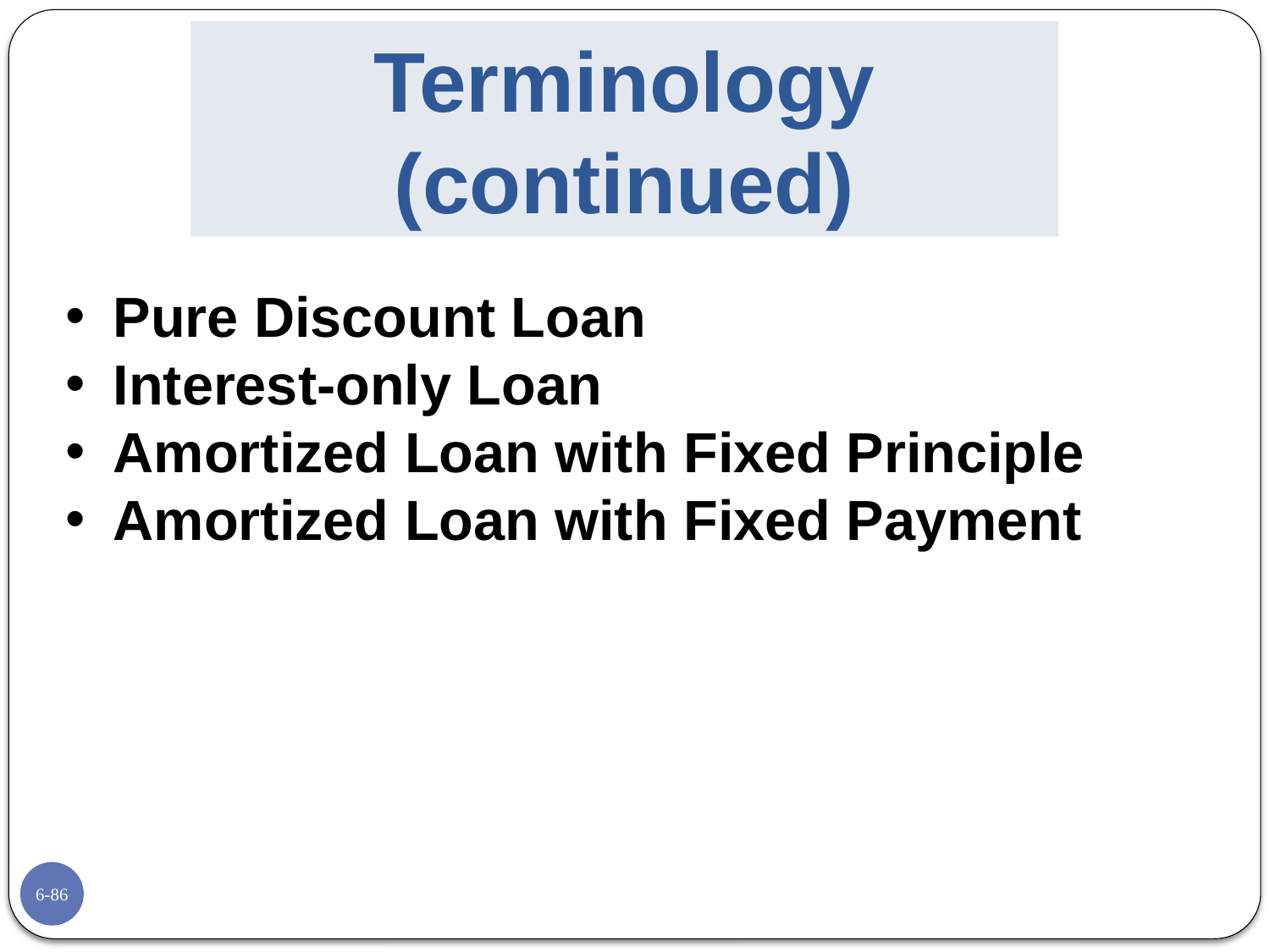

Terminology
(continued)
Pure Discount Loan
Interest-only Loan
Amortized Loan with Fixed Principle
Amortized Loan with Fixed Payment

6-86